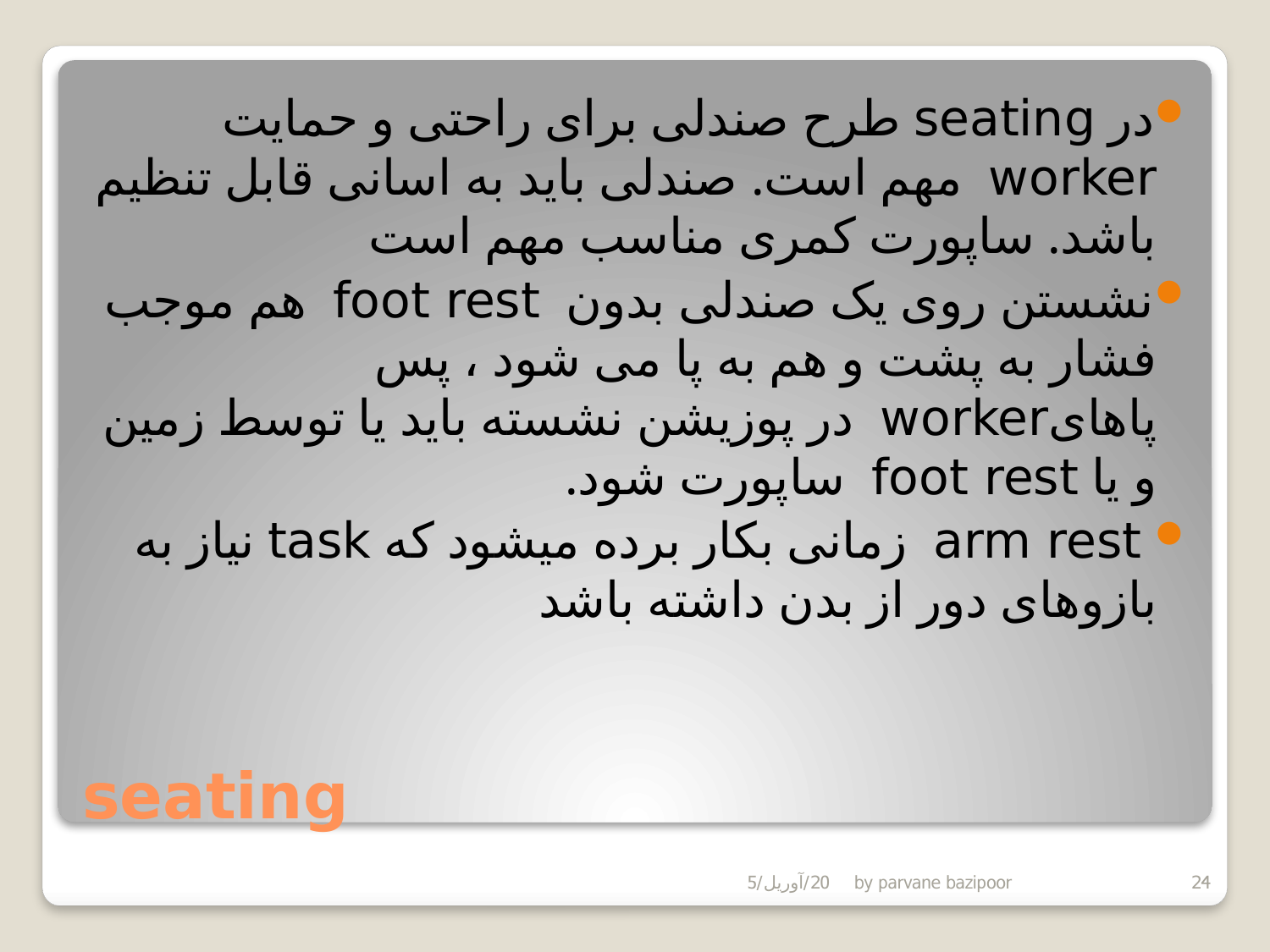

در seating طرح صندلی برای راحتی و حمایت worker  مهم است. صندلی باید به اسانی قابل تنظیم باشد. ساپورت کمری مناسب مهم است
نشستن روی یک صندلی بدون  foot rest  هم موجب فشار به پشت و هم به پا می شود ، پس پاهایworker  در پوزیشن نشسته باید یا توسط زمین و یا foot rest  ساپورت شود.
 arm rest  زمانی بکار برده میشود که task نیاز به بازوهای دور از بدن داشته باشد
# seating
20/آوريل/5
by parvane bazipoor
24